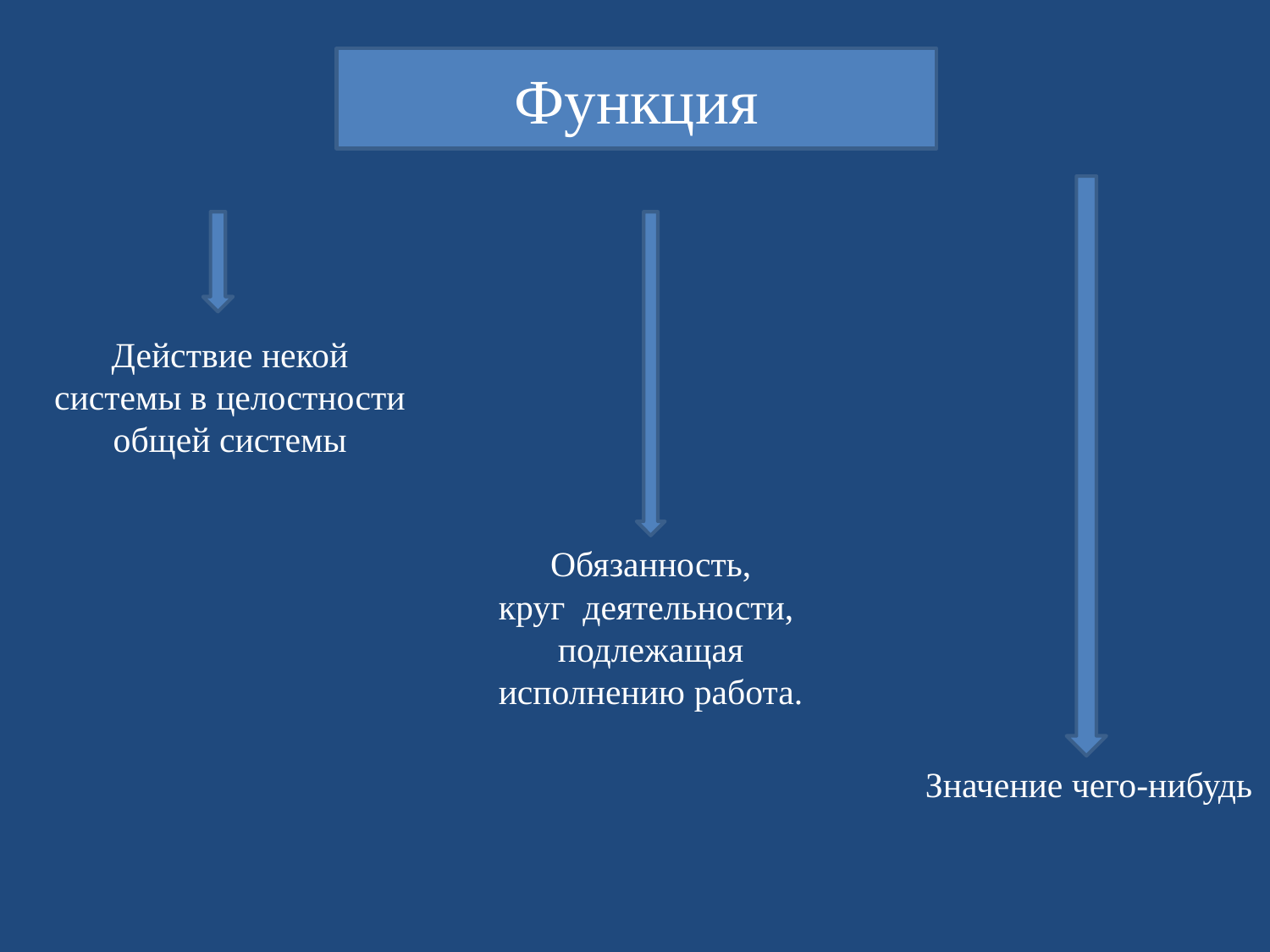

Функция

Действие некой системы в целостности общей системы
 Обязанность,
круг  деятельности,
подлежащая исполнению работа.
Значение чего-нибудь